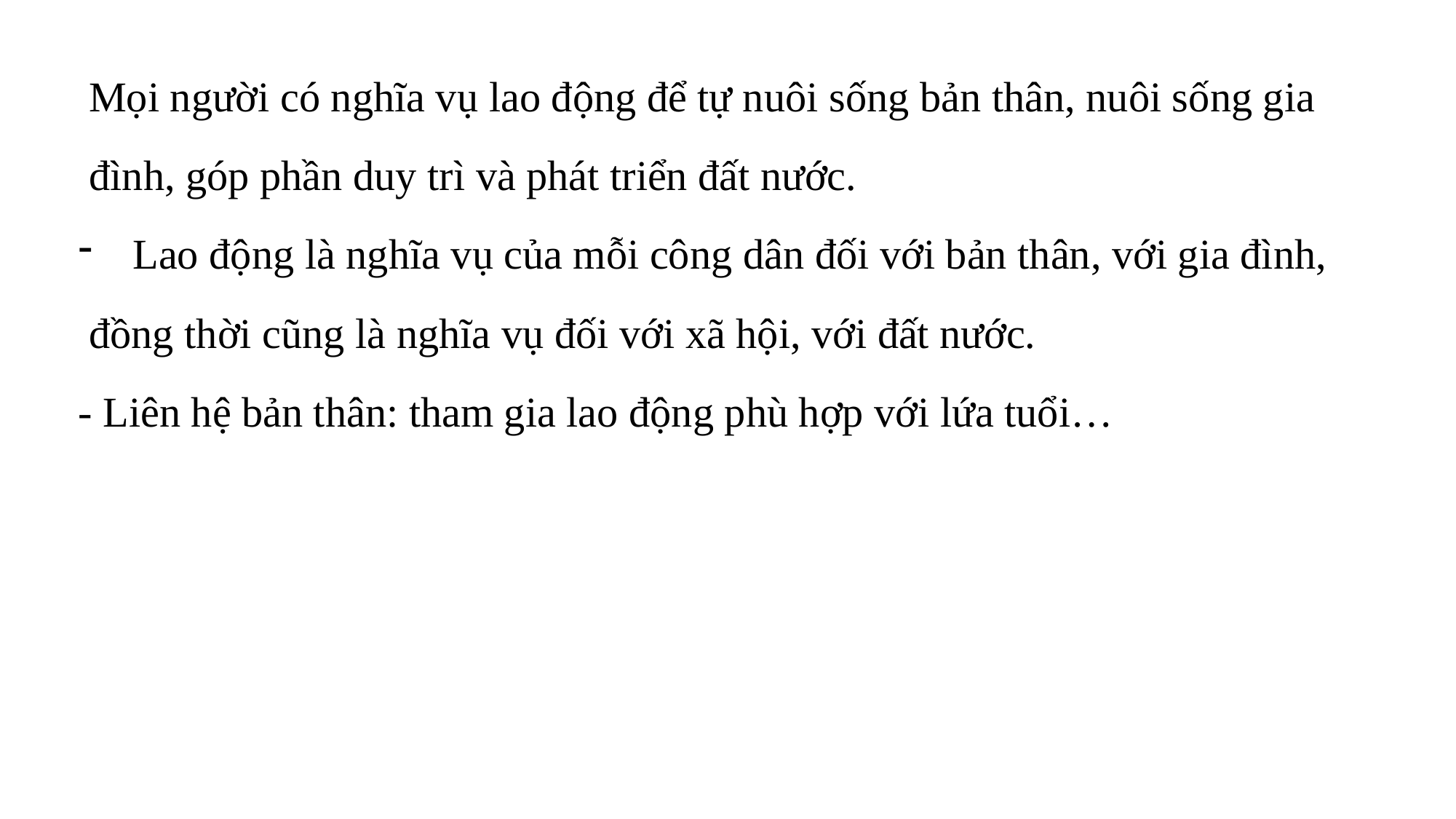

Mọi người có nghĩa vụ lao động để tự nuôi sống bản thân, nuôi sống gia

 đình, góp phần duy trì và phát triển đất nước.

Lao động là nghĩa vụ của mỗi công dân đối với bản thân, với gia đình,

 đồng thời cũng là nghĩa vụ đối với xã hội, với đất nước.

- Liên hệ bản thân: tham gia lao động phù hợp với lứa tuổi…